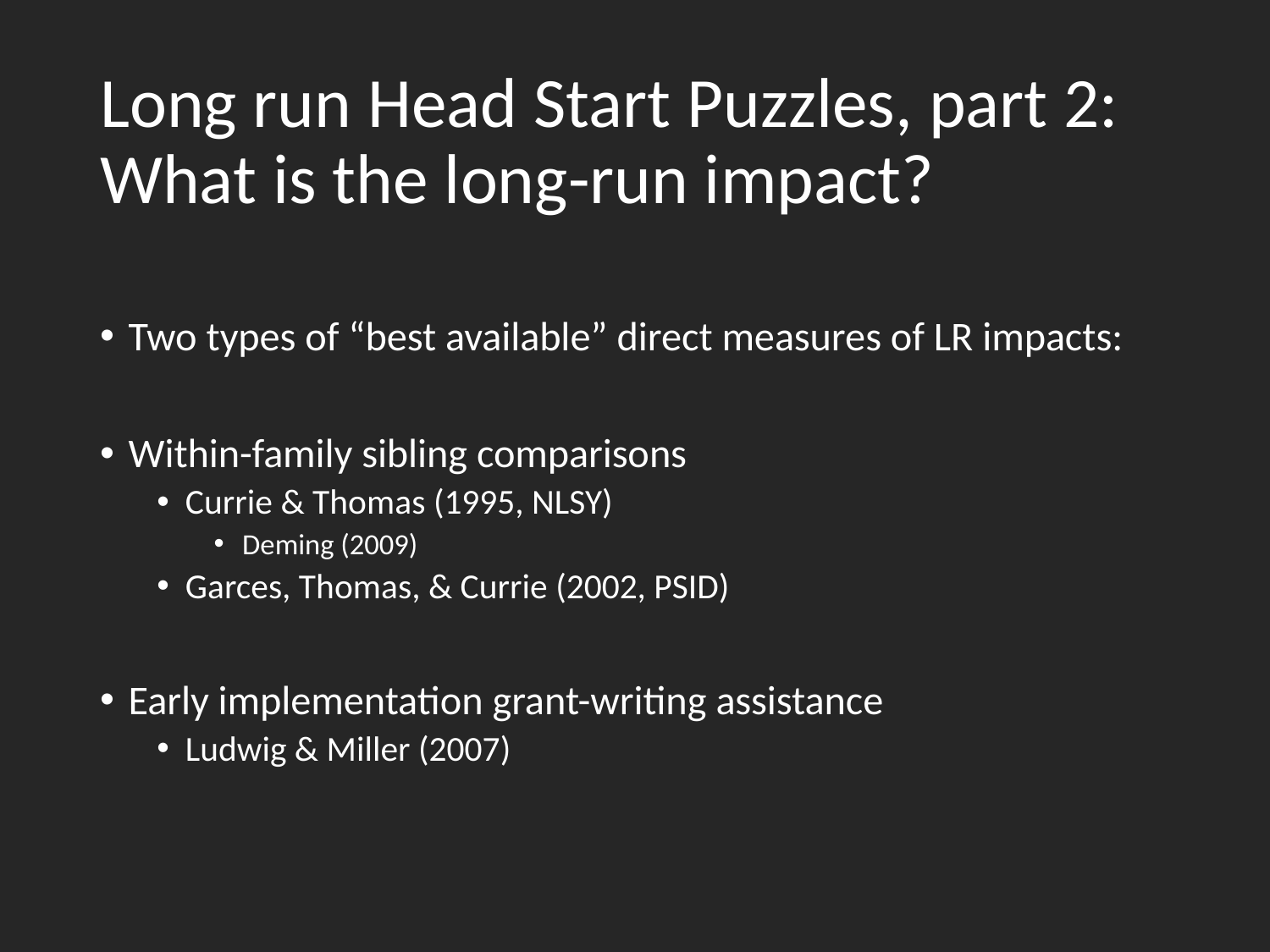

# Long run Head Start Puzzles, part 2: What is the long-run impact?
Two types of “best available” direct measures of LR impacts:

Within-family sibling comparisons
Currie & Thomas (1995, NLSY)
Deming (2009)
Garces, Thomas, & Currie (2002, PSID)

Early implementation grant-writing assistance
Ludwig & Miller (2007)